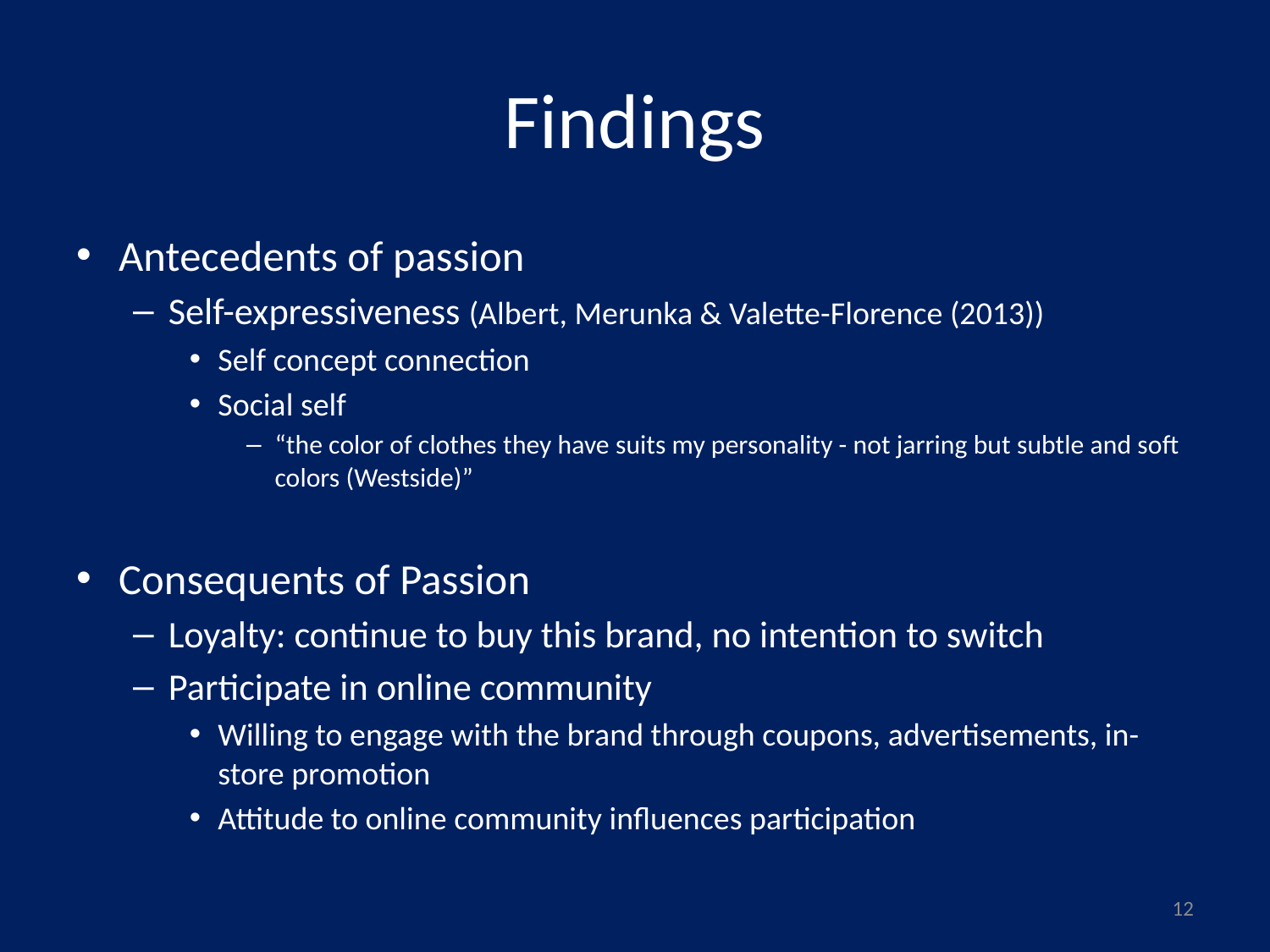

# Findings
Antecedents of passion
Self-expressiveness (Albert, Merunka & Valette-Florence (2013))
Self concept connection
Social self
“the color of clothes they have suits my personality - not jarring but subtle and soft colors (Westside)”

Consequents of Passion
Loyalty: continue to buy this brand, no intention to switch
Participate in online community
Willing to engage with the brand through coupons, advertisements, in-store promotion
Attitude to online community influences participation

12